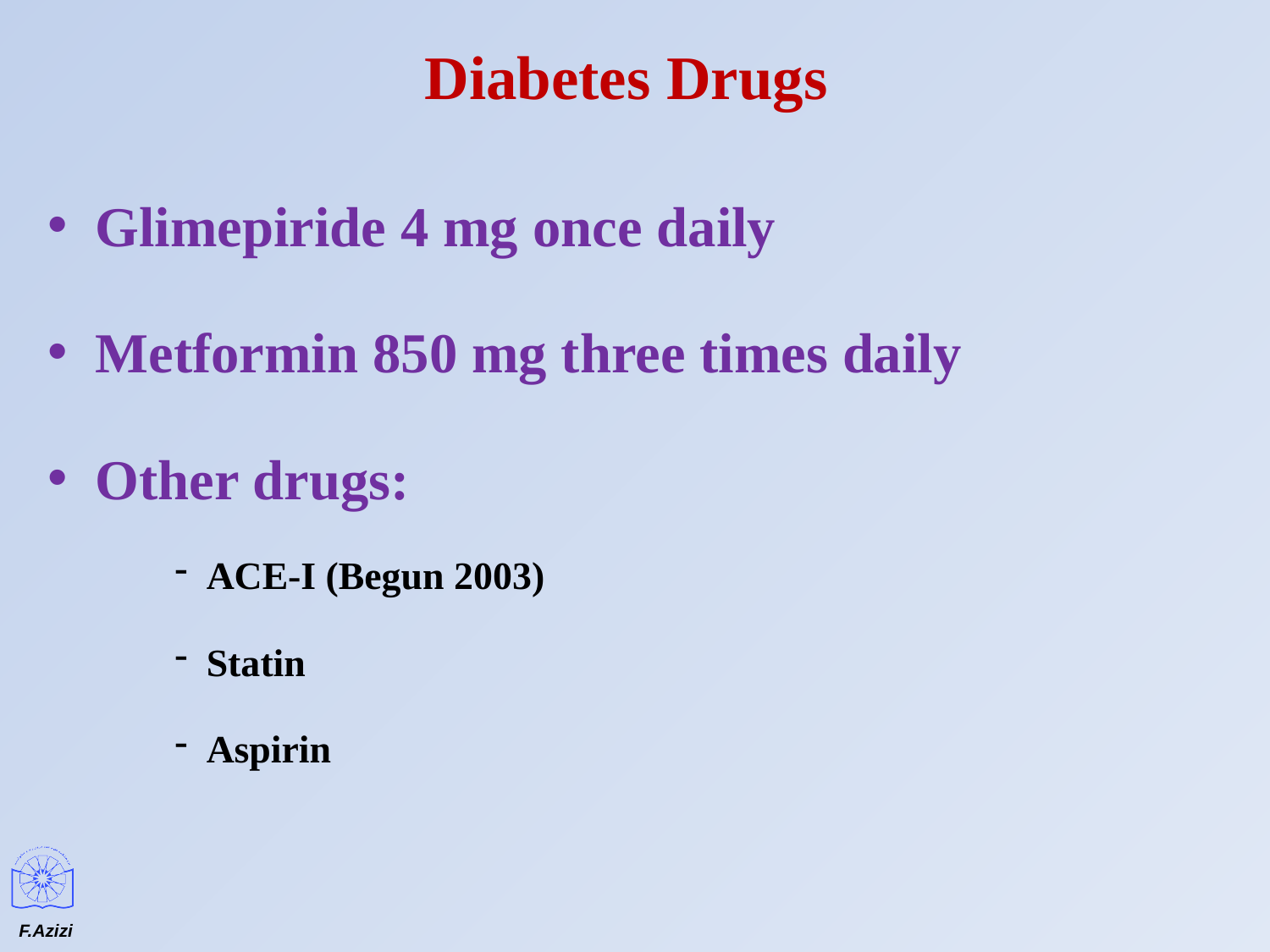

# Diabetes Drugs
Glimepiride 4 mg once daily
Metformin 850 mg three times daily
Other drugs:
ACE-I (Begun 2003)
Statin
Aspirin